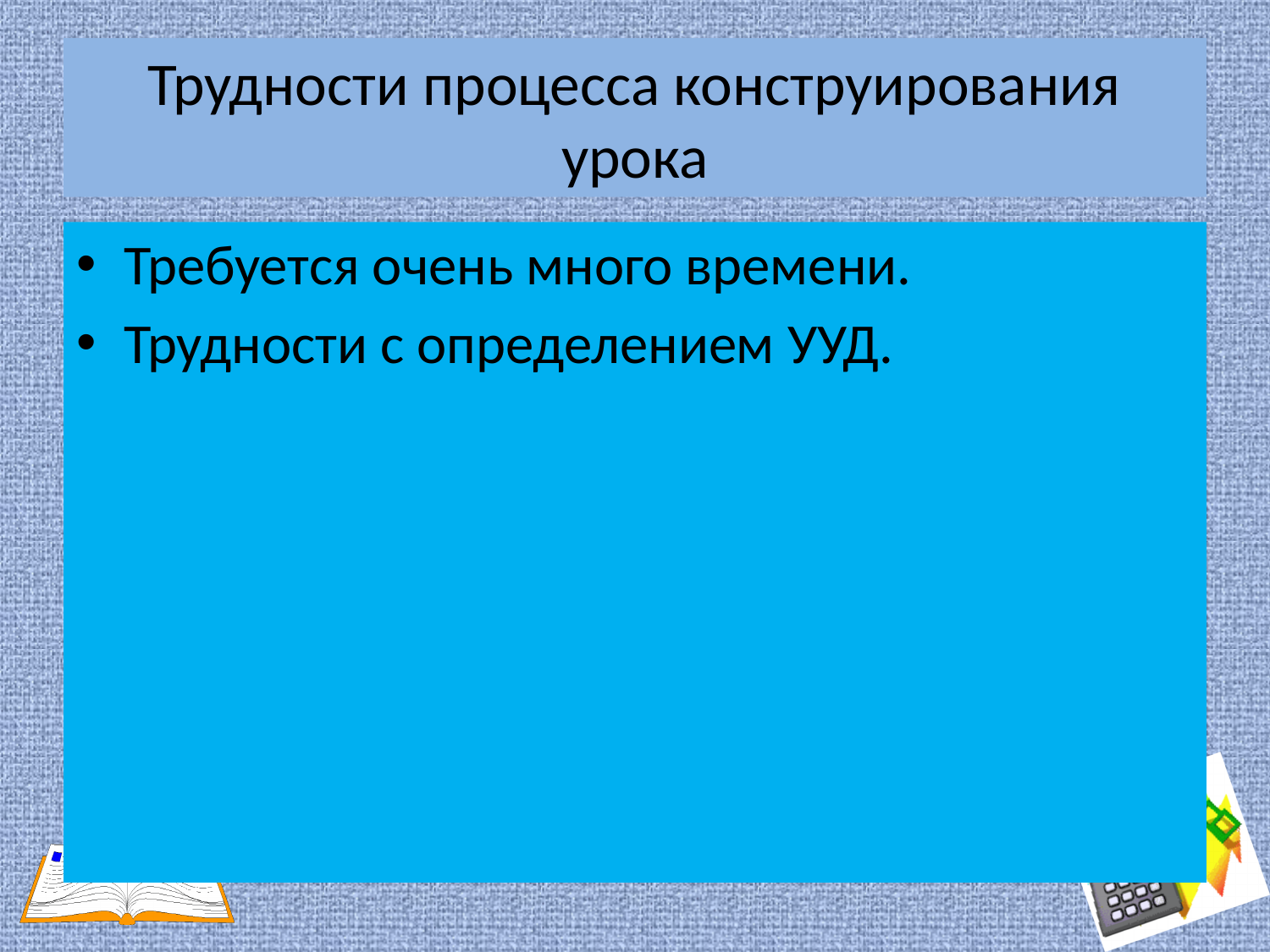

# Трудности процесса конструирования урока
Требуется очень много времени.
Трудности с определением УУД.